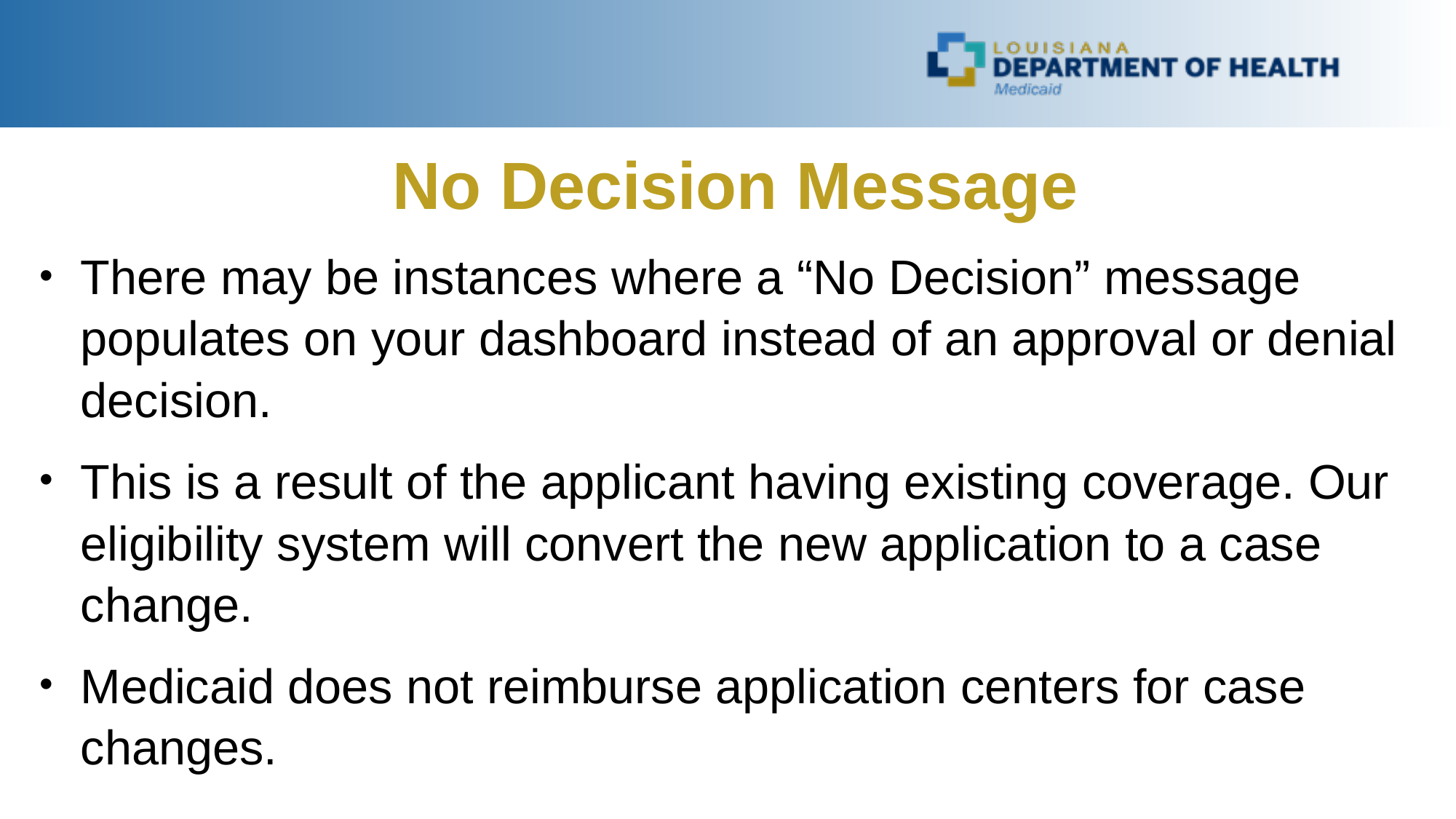

No Decision Message
There may be instances where a “No Decision” message populates on your dashboard instead of an approval or denial decision.
This is a result of the applicant having existing coverage. Our eligibility system will convert the new application to a case change.
Medicaid does not reimburse application centers for case changes.